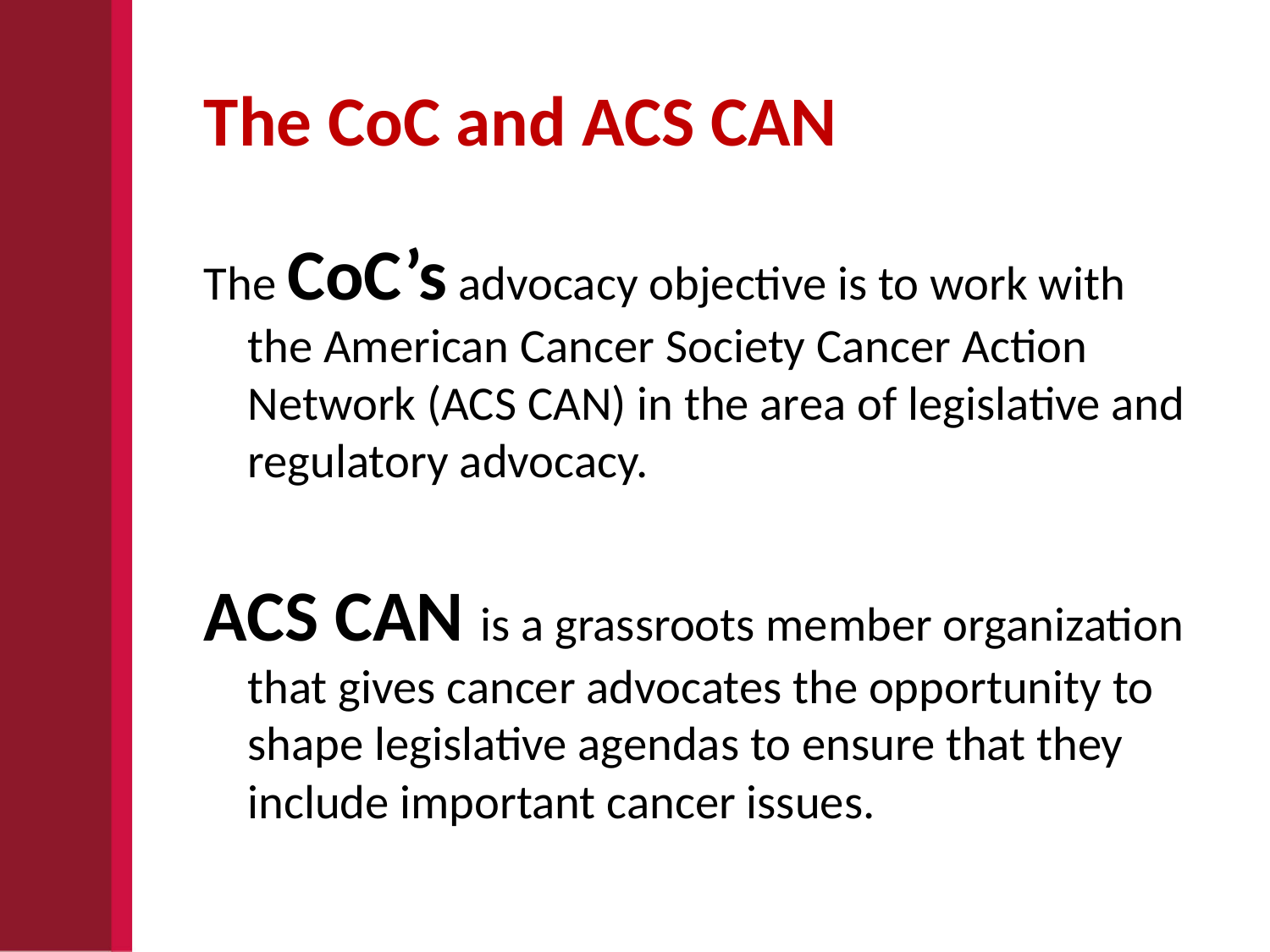

# The CoC and ACS CAN
The CoC’s advocacy objective is to work with the American Cancer Society Cancer Action Network (ACS CAN) in the area of legislative and regulatory advocacy.

ACS CAN is a grassroots member organization that gives cancer advocates the opportunity to shape legislative agendas to ensure that they include important cancer issues.